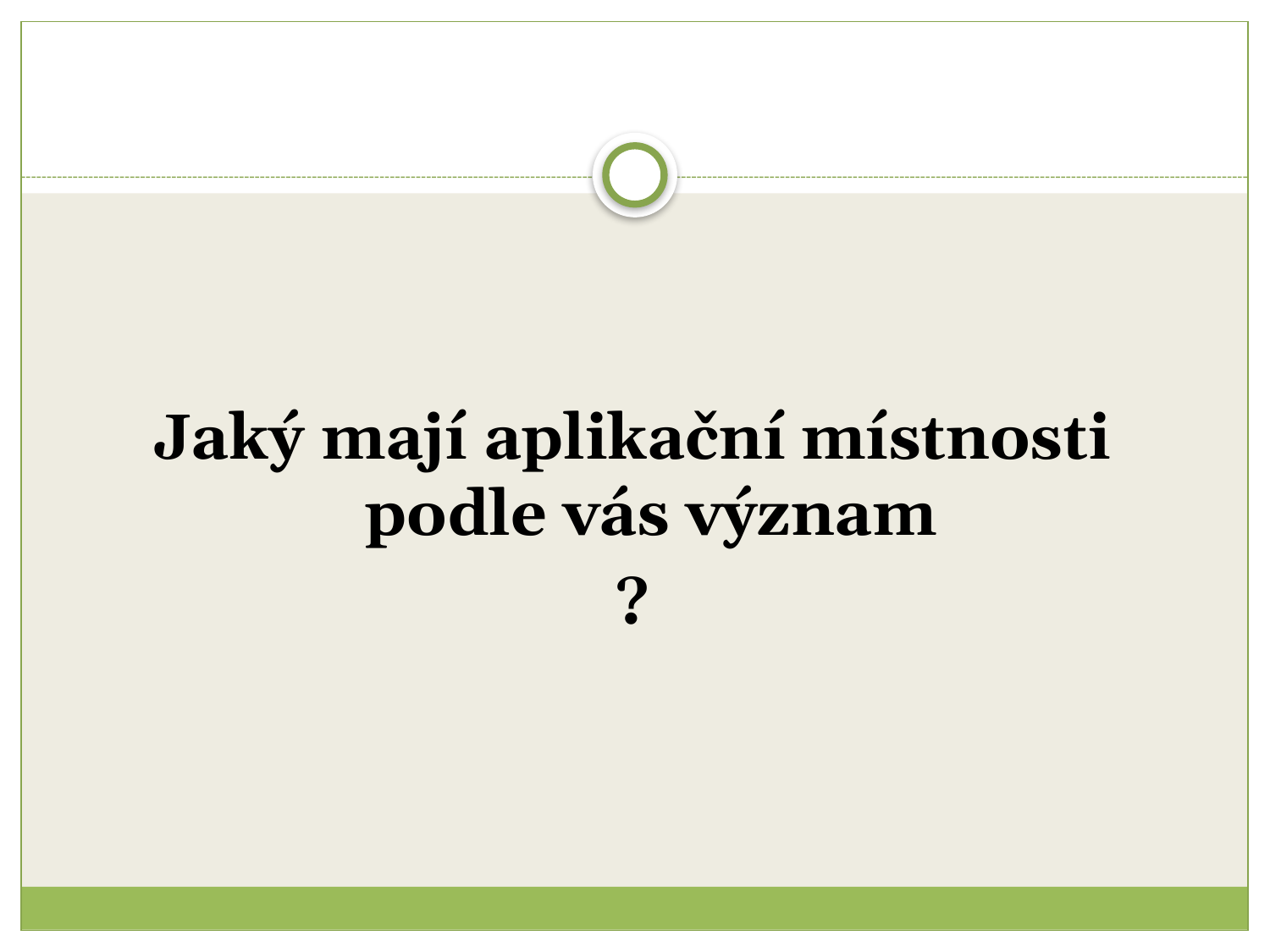

#

Jaký mají aplikační místnosti podle vás význam
?